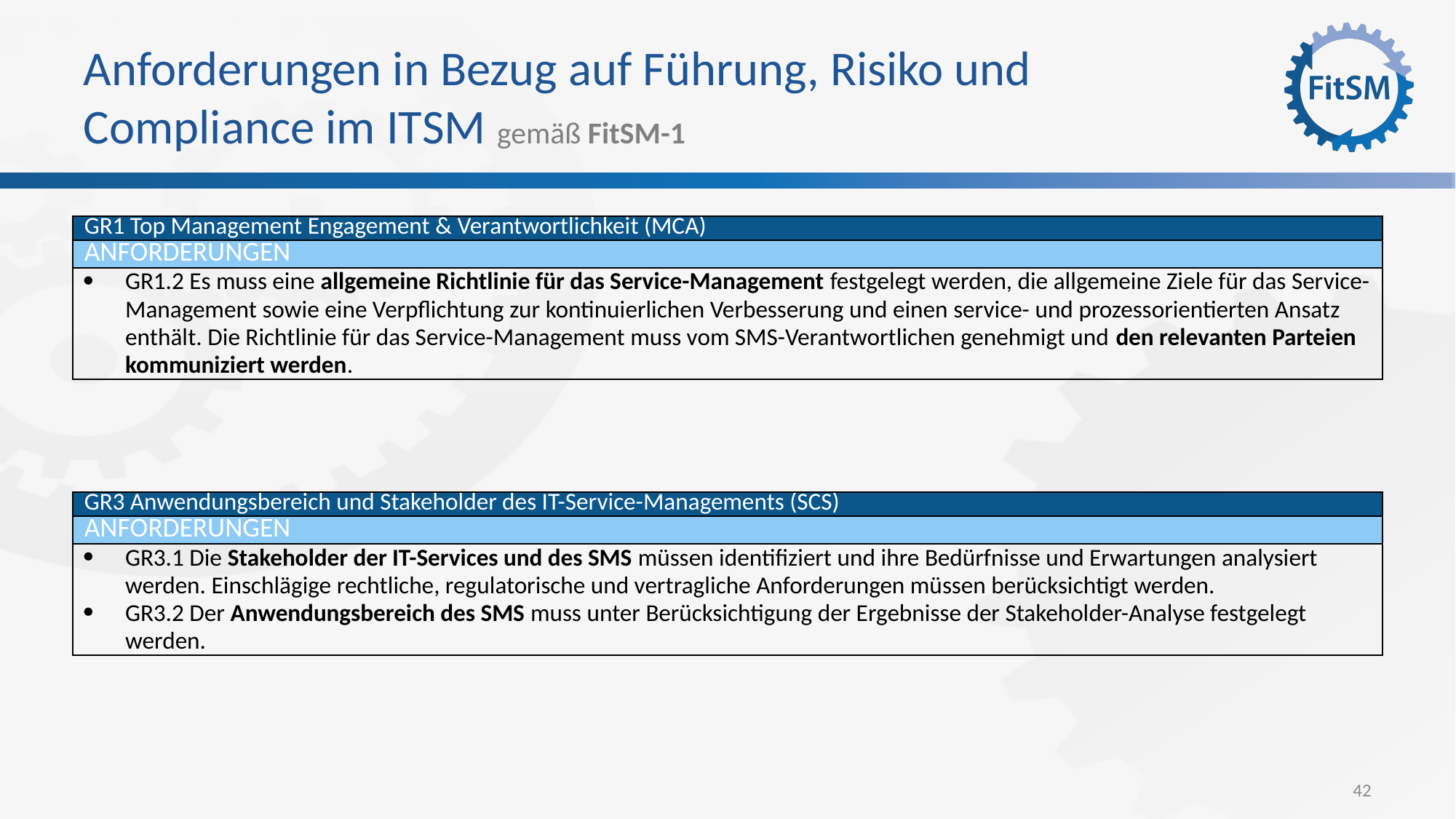

# Anforderungen in Bezug auf Führung, Risiko und Compliance im ITSM gemäß FitSM-1
| GR1 Top Management Engagement & Verantwortlichkeit (MCA) |
| --- |
| Anforderungen |
| GR1.2 Es muss eine allgemeine Richtlinie für das Service-Management festgelegt werden, die allgemeine Ziele für das Service-Management sowie eine Verpflichtung zur kontinuierlichen Verbesserung und einen service- und prozessorientierten Ansatz enthält. Die Richtlinie für das Service-Management muss vom SMS-Verantwortlichen genehmigt und den relevanten Parteien kommuniziert werden. |
| GR3 Anwendungsbereich und Stakeholder des IT-Service-Managements (SCS) |
| --- |
| Anforderungen |
| GR3.1 Die Stakeholder der IT-Services und des SMS müssen identifiziert und ihre Bedürfnisse und Erwartungen analysiert werden. Einschlägige rechtliche, regulatorische und vertragliche Anforderungen müssen berücksichtigt werden. GR3.2 Der Anwendungsbereich des SMS muss unter Berücksichtigung der Ergebnisse der Stakeholder-Analyse festgelegt werden. |
42